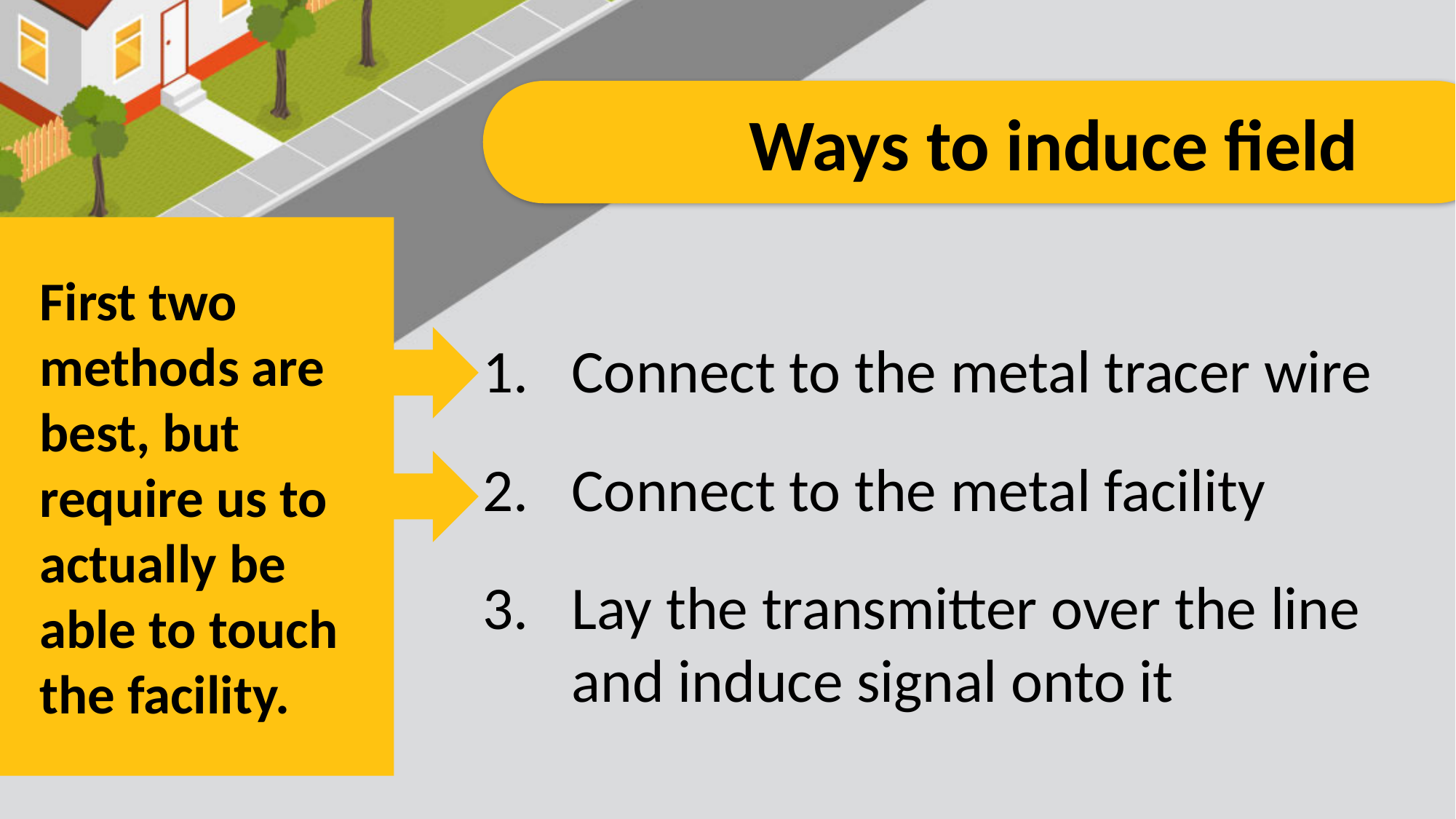

Ways to induce field

First two methods are best, but require us to actually be able to touch the facility.

Connect to the metal tracer wire
Connect to the metal facility
Lay the transmitter over the line and induce signal onto it